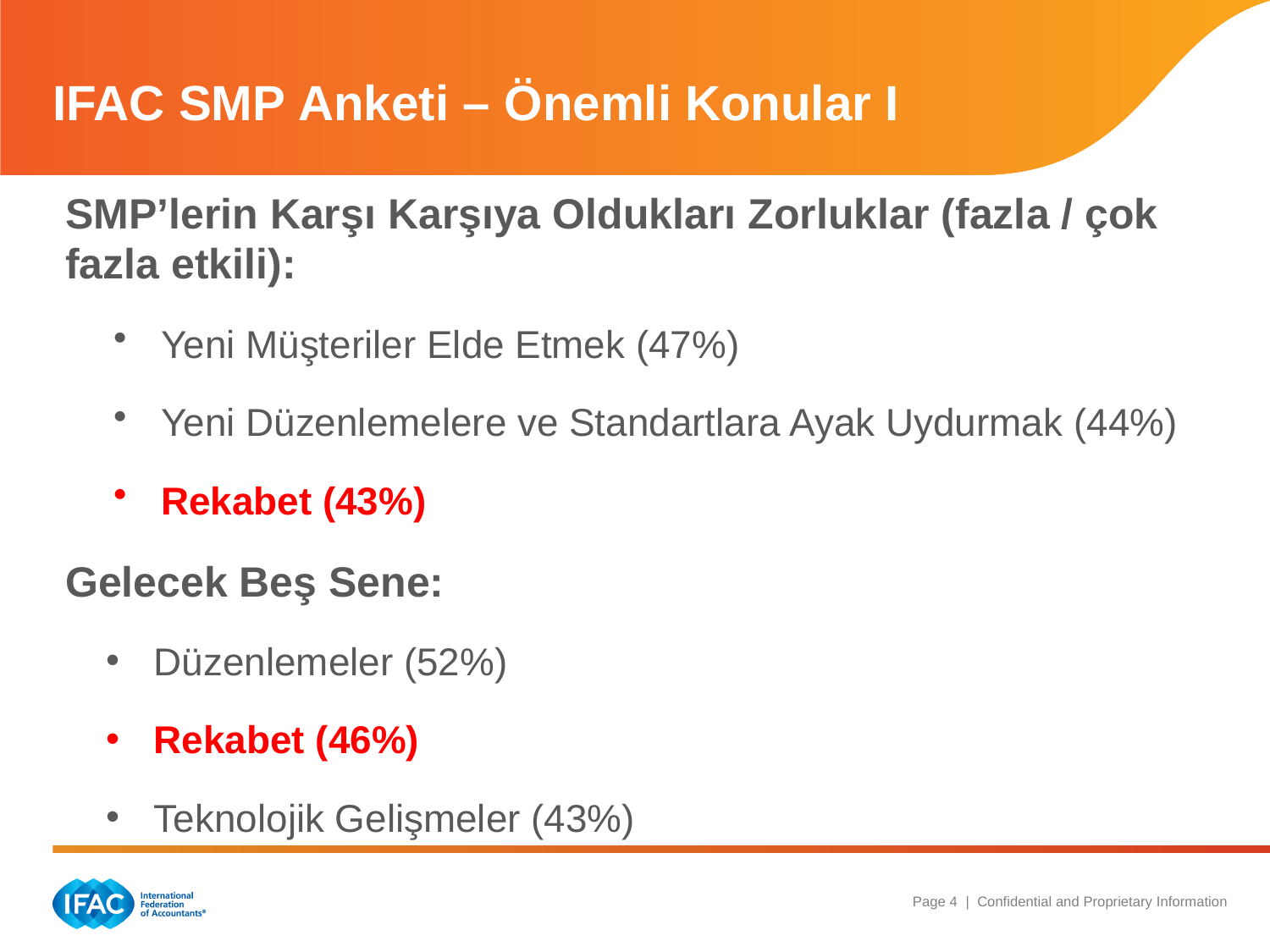

# IFAC SMP Anketi – Önemli Konular I
SMP’lerin Karşı Karşıya Oldukları Zorluklar (fazla / çok fazla etkili):
Yeni Müşteriler Elde Etmek (47%)
Yeni Düzenlemelere ve Standartlara Ayak Uydurmak (44%)
Rekabet (43%)
Gelecek Beş Sene:
Düzenlemeler (52%)
Rekabet (46%)
Teknolojik Gelişmeler (43%)

1